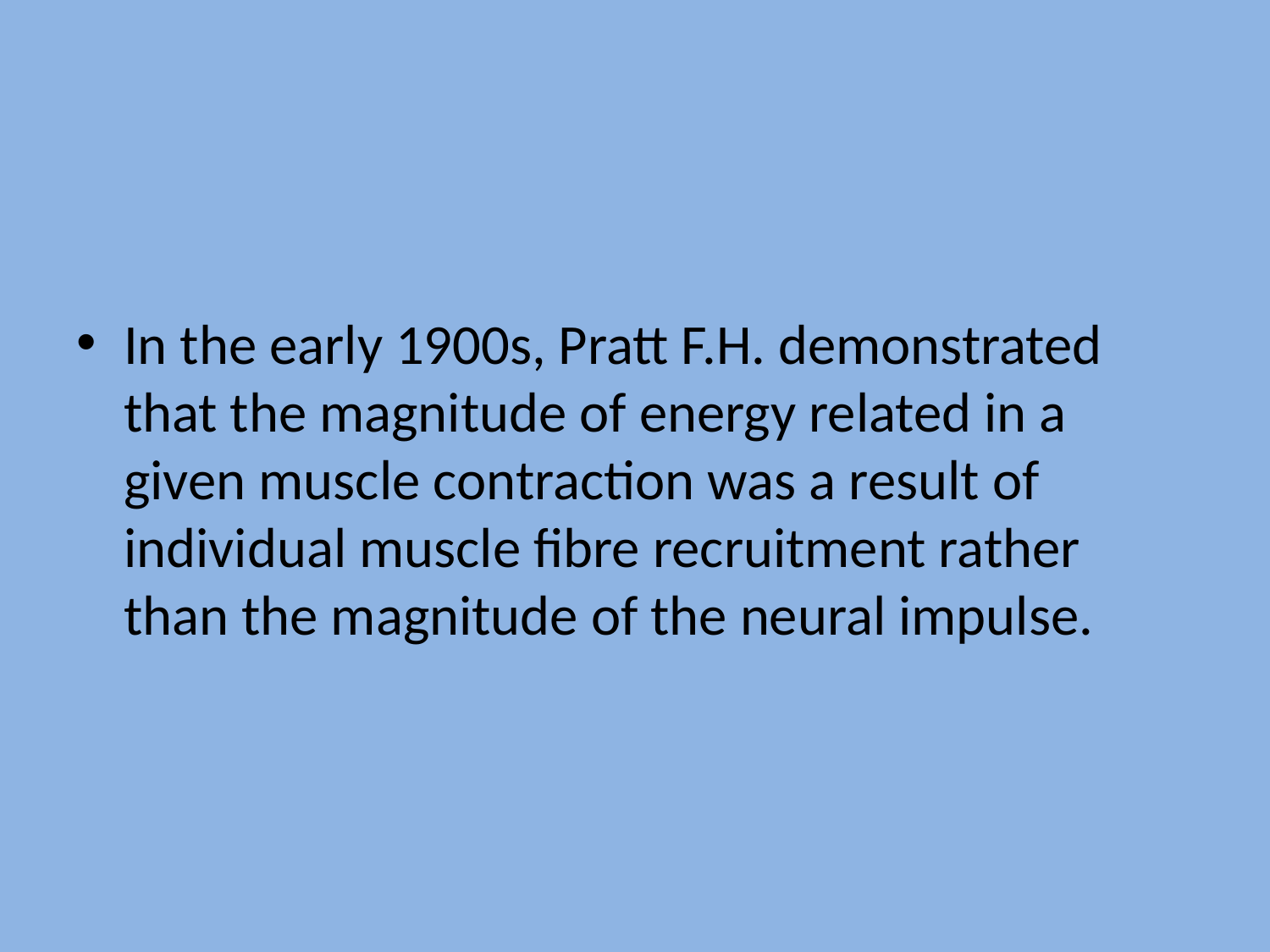

#

In the early 1900s, Pratt F.H. demonstrated that the magnitude of energy related in a given muscle contraction was a result of individual muscle fibre recruitment rather than the magnitude of the neural impulse.